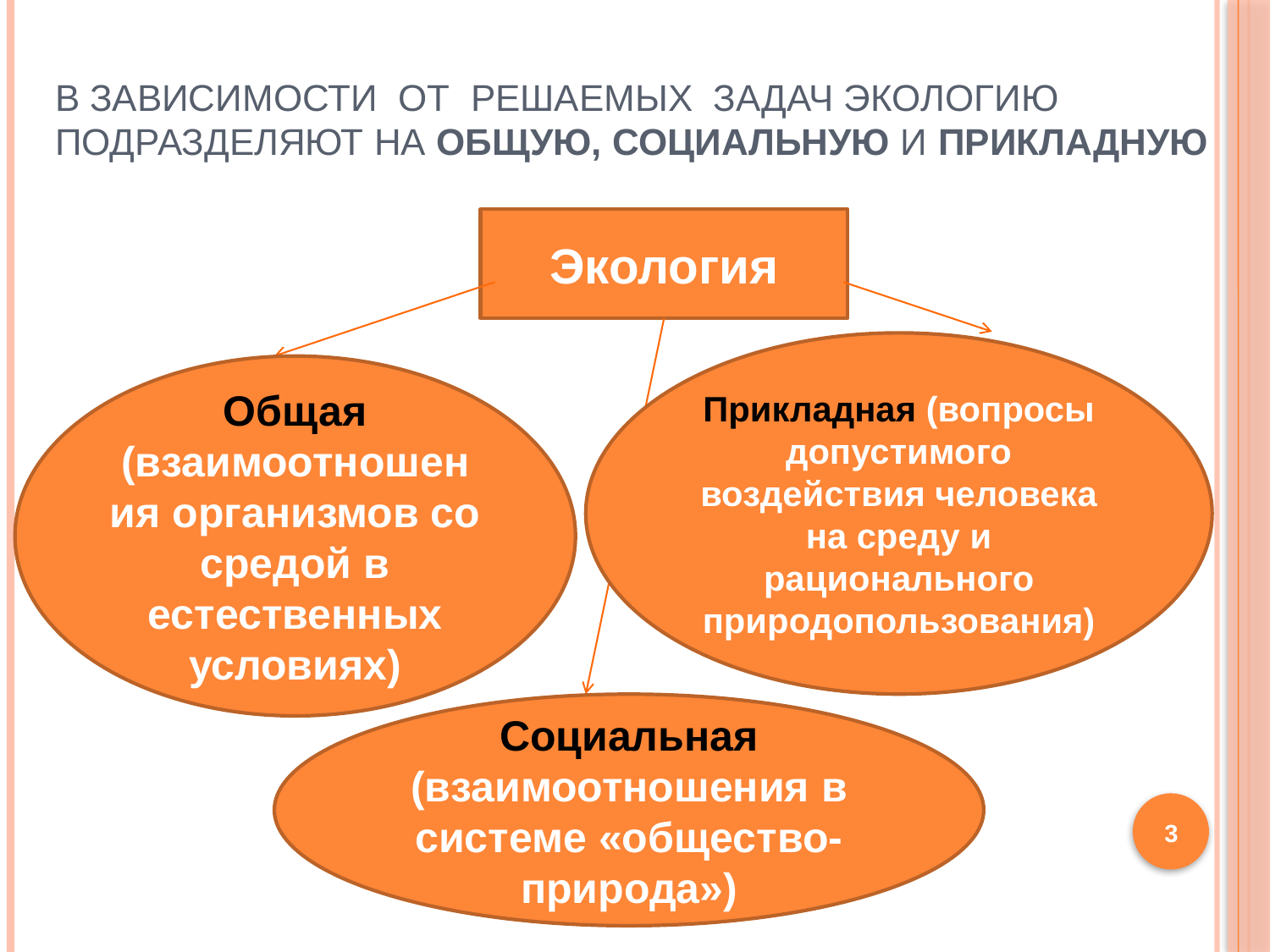

В зависимости  от  решаемых  задач экологию подразделяют на общую, социальную и прикладную
Экология
Прикладная (вопросы допустимого воздействия человека на среду и рационального природопользования)
Общая (взаимоотношения организмов со средой в естественных условиях)
Социальная (взаимоотношения в системе «общество-природа»)
3